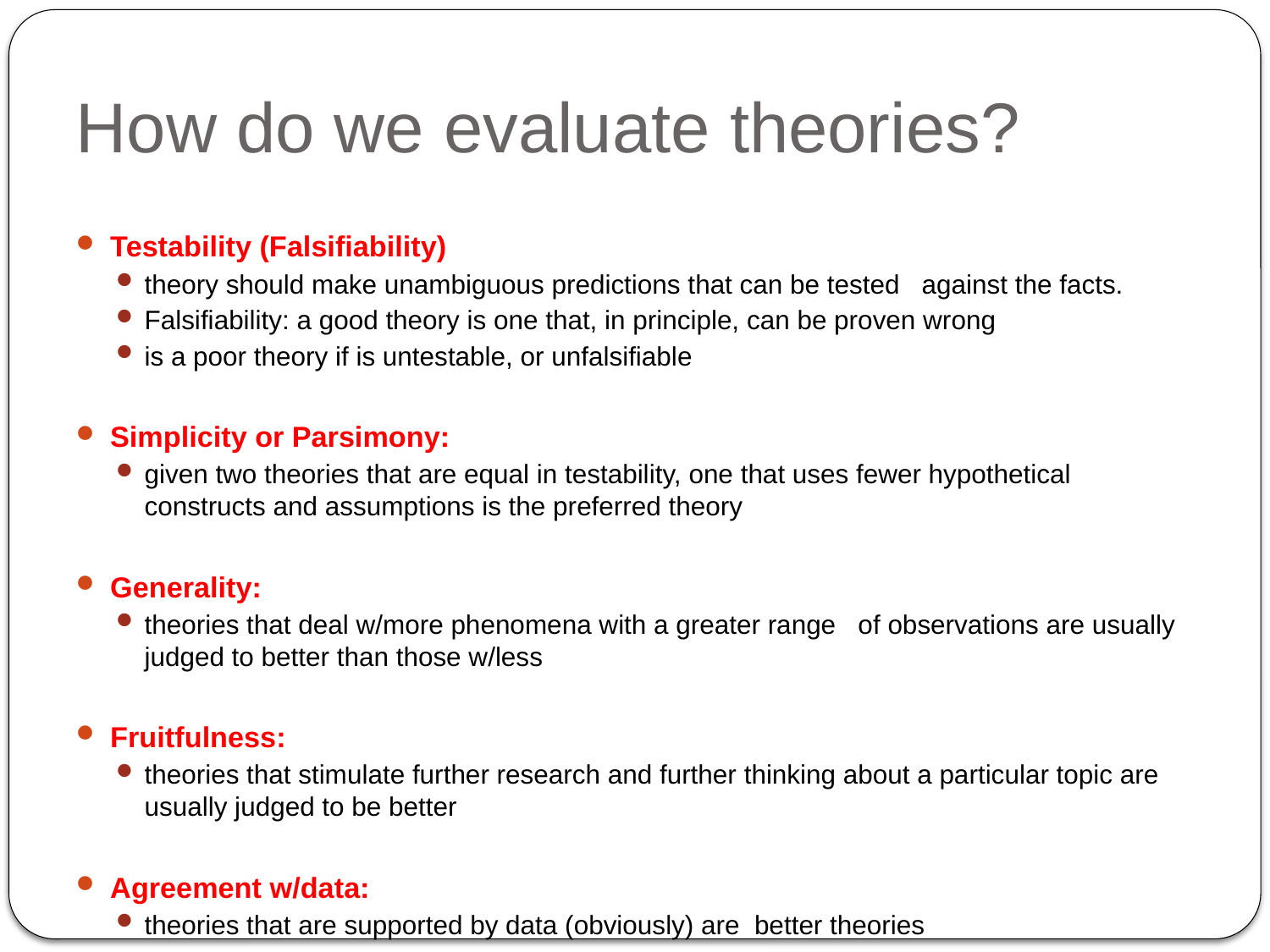

# How do we evaluate theories?
Testability (Falsifiability)
theory should make unambiguous predictions that can be tested   against the facts.
Falsifiability: a good theory is one that, in principle, can be proven wrong
is a poor theory if is untestable, or unfalsifiable

Simplicity or Parsimony:
given two theories that are equal in testability, one that uses fewer hypothetical constructs and assumptions is the preferred theory

Generality:
theories that deal w/more phenomena with a greater range   of observations are usually judged to better than those w/less

Fruitfulness:
theories that stimulate further research and further thinking about a particular topic are usually judged to be better

Agreement w/data:
theories that are supported by data (obviously) are  better theories